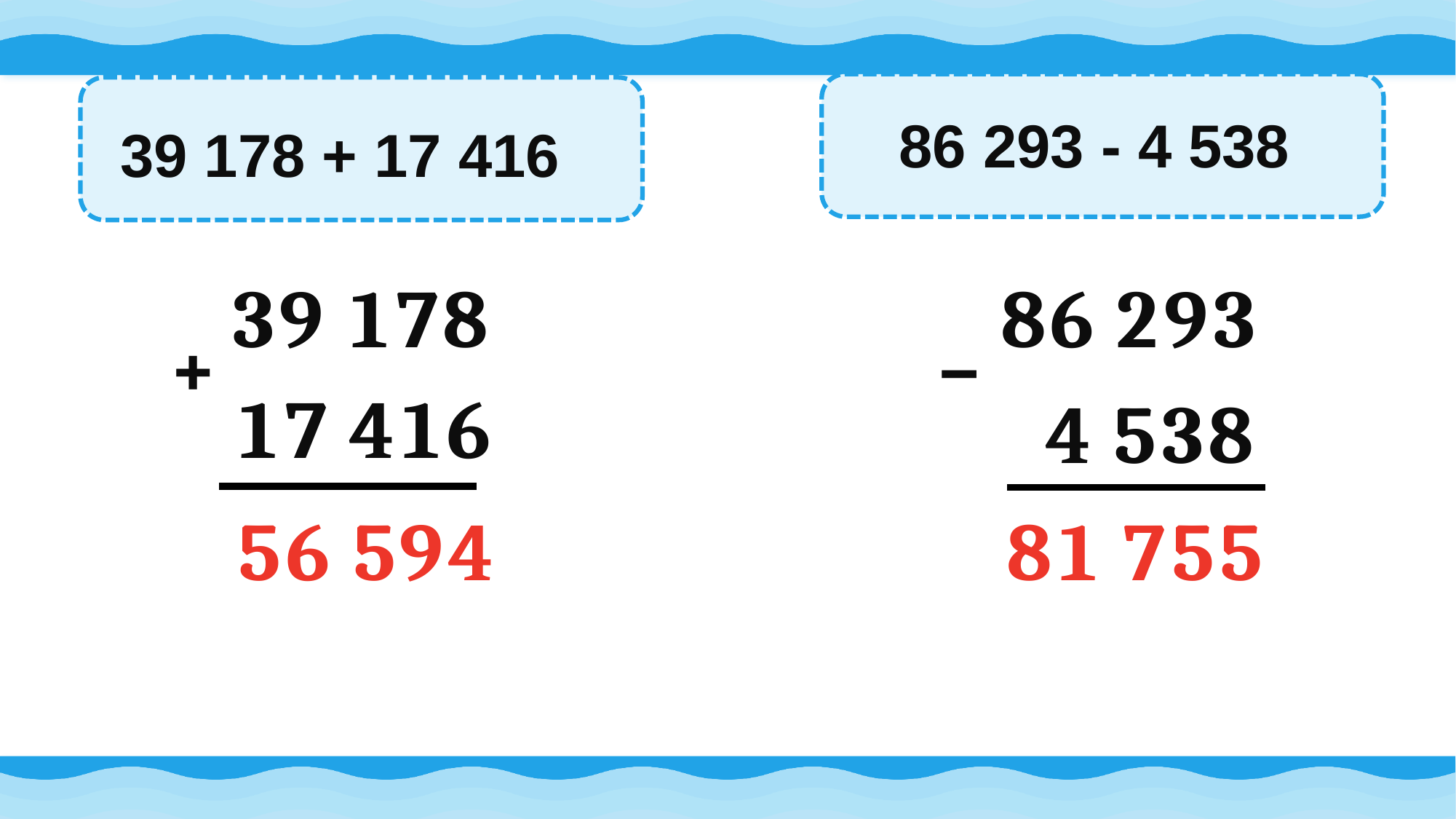

86 293 - 4 538

39 178 + 17 416
39 178
86 293
+
–
17 416
4 538
56 594
81 755